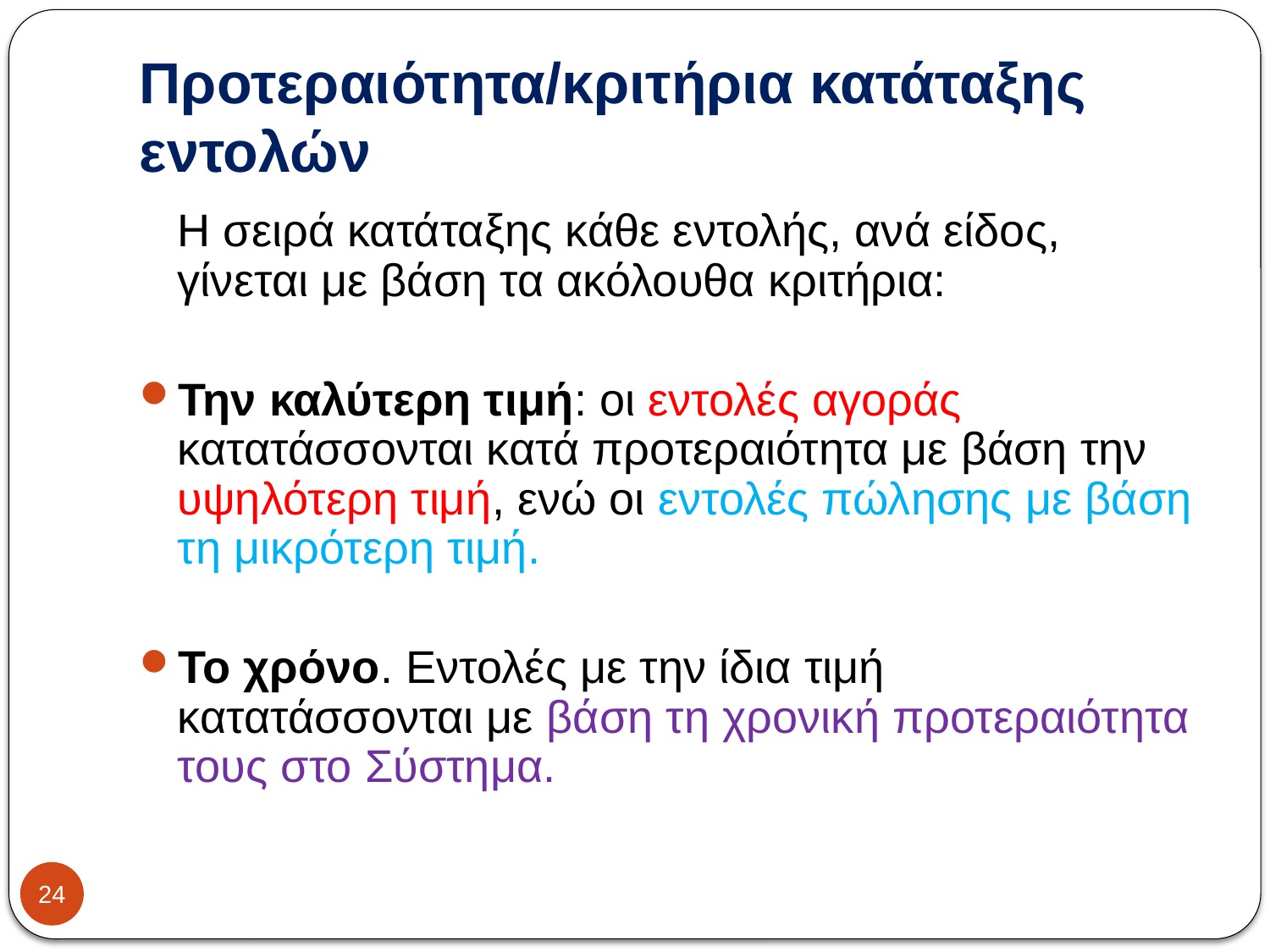

# Προτεραιότητα/κριτήρια κατάταξης εντολών
Η σειρά κατάταξης κάθε εντολής, ανά είδος, γίνεται με βάση τα ακόλουθα κριτήρια:

Την καλύτερη τιμή: οι εντολές αγοράς κατατάσσονται κατά προτεραιότητα με βάση την υψηλότερη τιμή, ενώ οι εντολές πώλησης με βάση τη μικρότερη τιμή.

Το χρόνο. Εντολές με την ίδια τιμή κατατάσσονται με βάση τη χρονική προτεραιότητα τους στο Σύστημα.
24